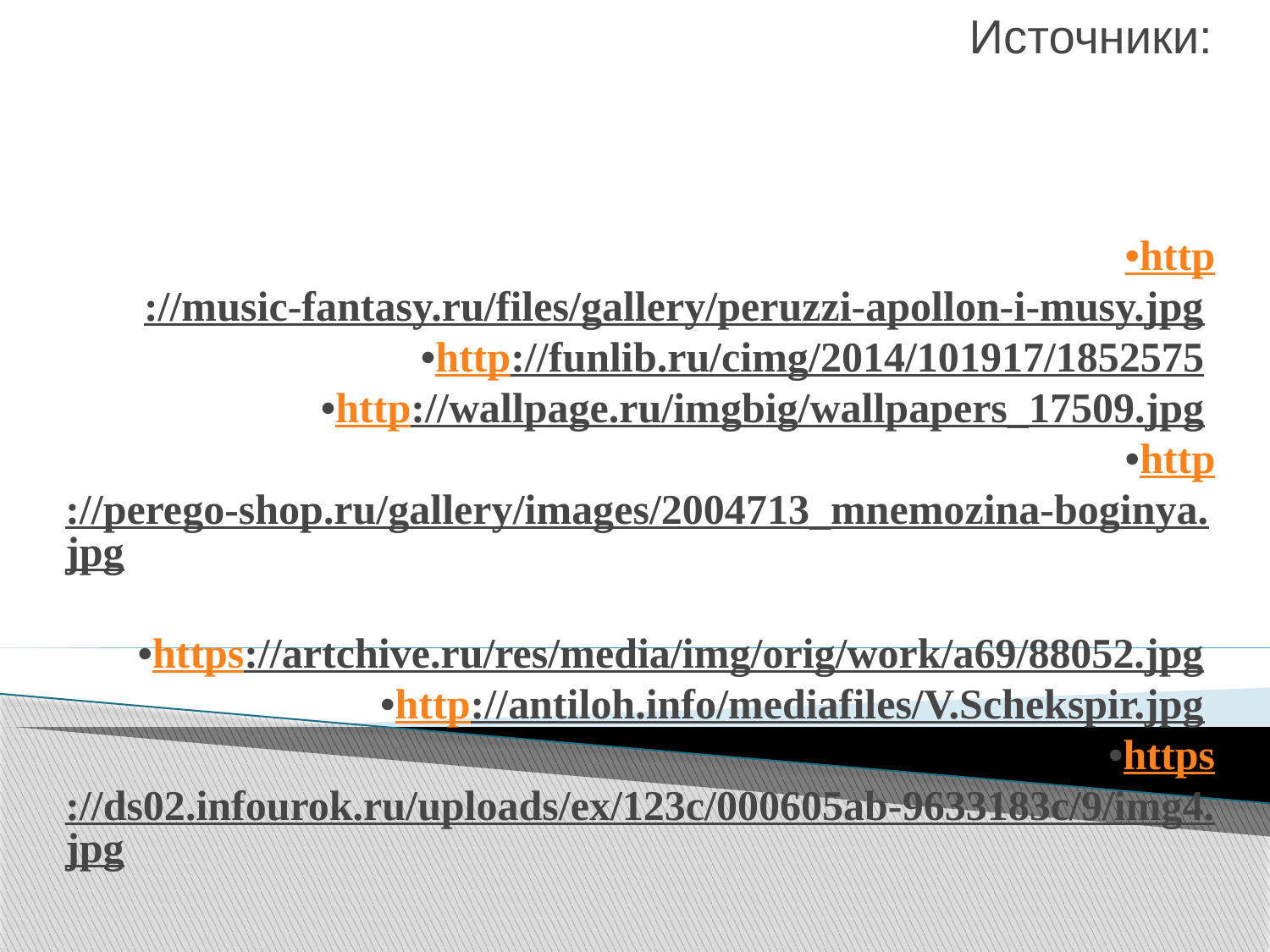

Источники:
# •http://music-fantasy.ru/files/gallery/peruzzi-apollon-i-musy.jpg •http://funlib.ru/cimg/2014/101917/1852575 •http://wallpage.ru/imgbig/wallpapers_17509.jpg •http://perego-shop.ru/gallery/images/2004713_mnemozina-boginya.jpg •https://artchive.ru/res/media/img/orig/work/a69/88052.jpg •http://antiloh.info/mediafiles/V.Schekspir.jpg •https://ds02.infourok.ru/uploads/ex/123c/000605ab-9633183c/9/img4.jpg